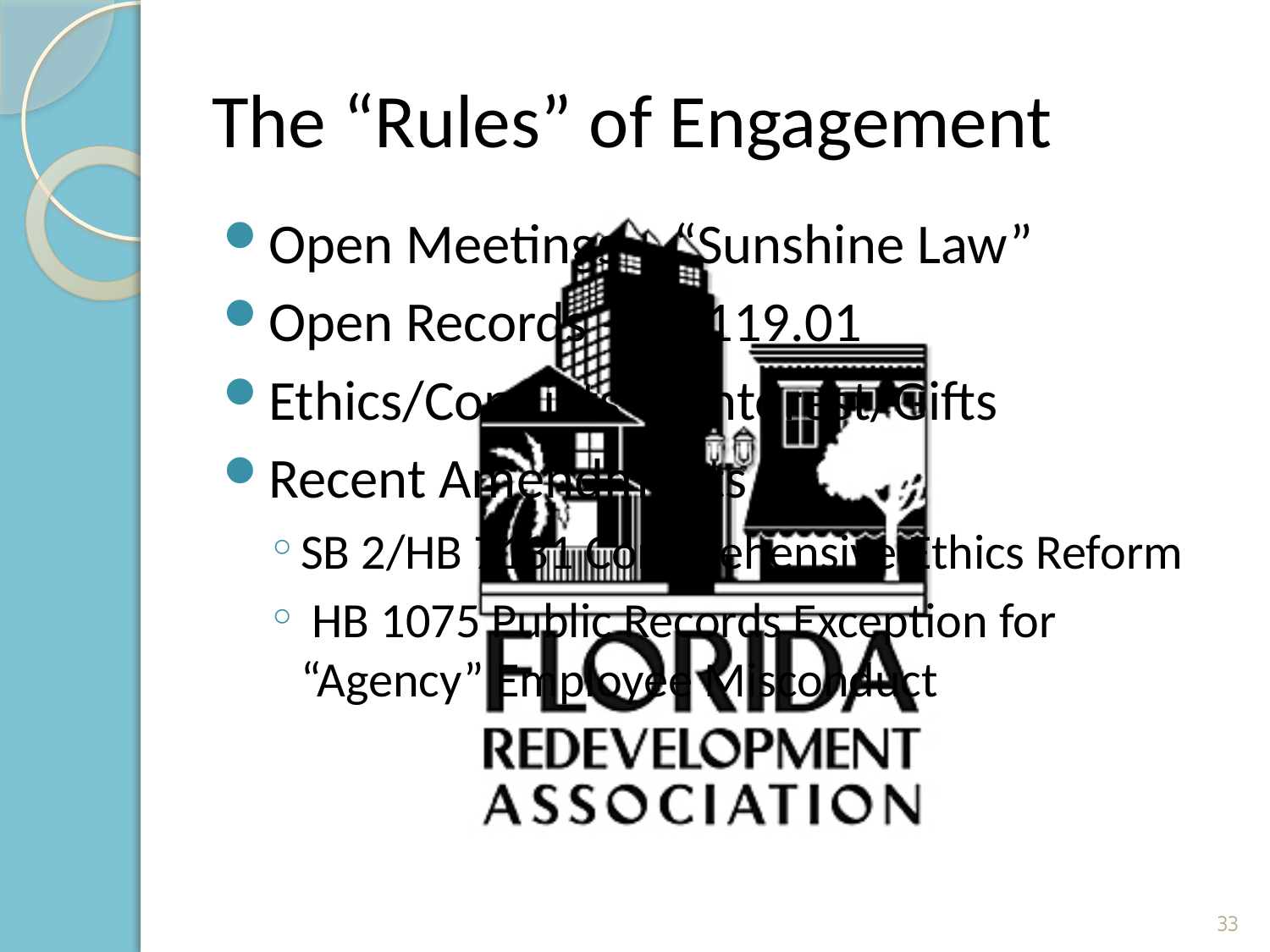

# The “Rules” of Engagement
Open Meetings – “Sunshine Law”
Open Records – FS 119.01
Ethics/Conflicts of Interest/Gifts
Recent Amendments
SB 2/HB 7131 Comprehensive Ethics Reform
 HB 1075 Public Records Exception for “Agency” Employee Misconduct

33